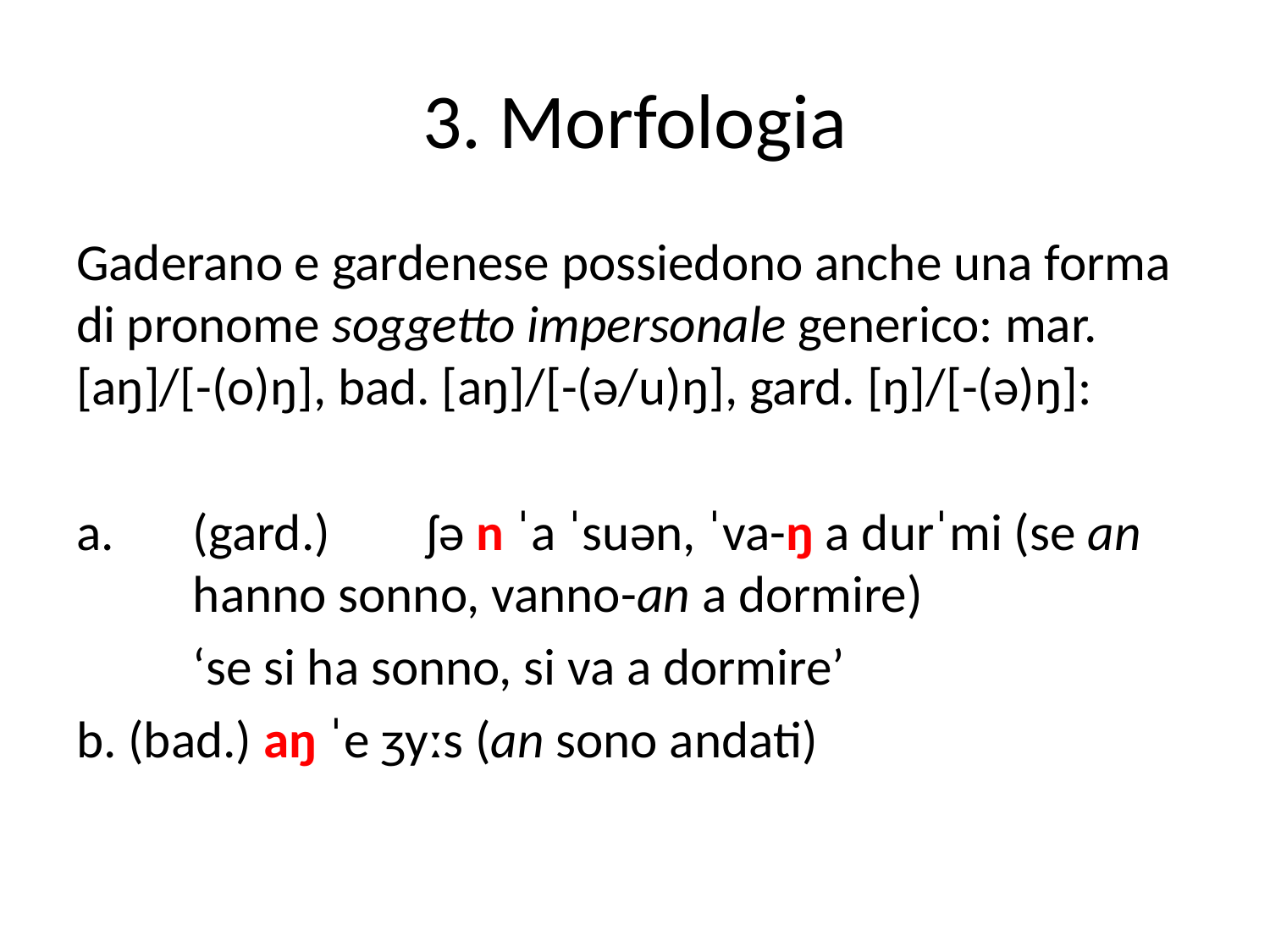

# 3. Morfologia
Gaderano e gardenese possiedono anche una forma di pronome soggetto impersonale generico: mar. [aŋ]/[-(o)ŋ], bad. [aŋ]/[-(ə/u)ŋ], gard. [ŋ]/[-(ə)ŋ]:

a.	(gard.) 	ʃə n ˈa ˈsuən, ˈva-ŋ a durˈmi (se an 				hanno sonno, vanno-an a dormire)
			‘se si ha sonno, si va a dormire’
b. (bad.) aŋ ˈe ʒyːs (an sono andati)